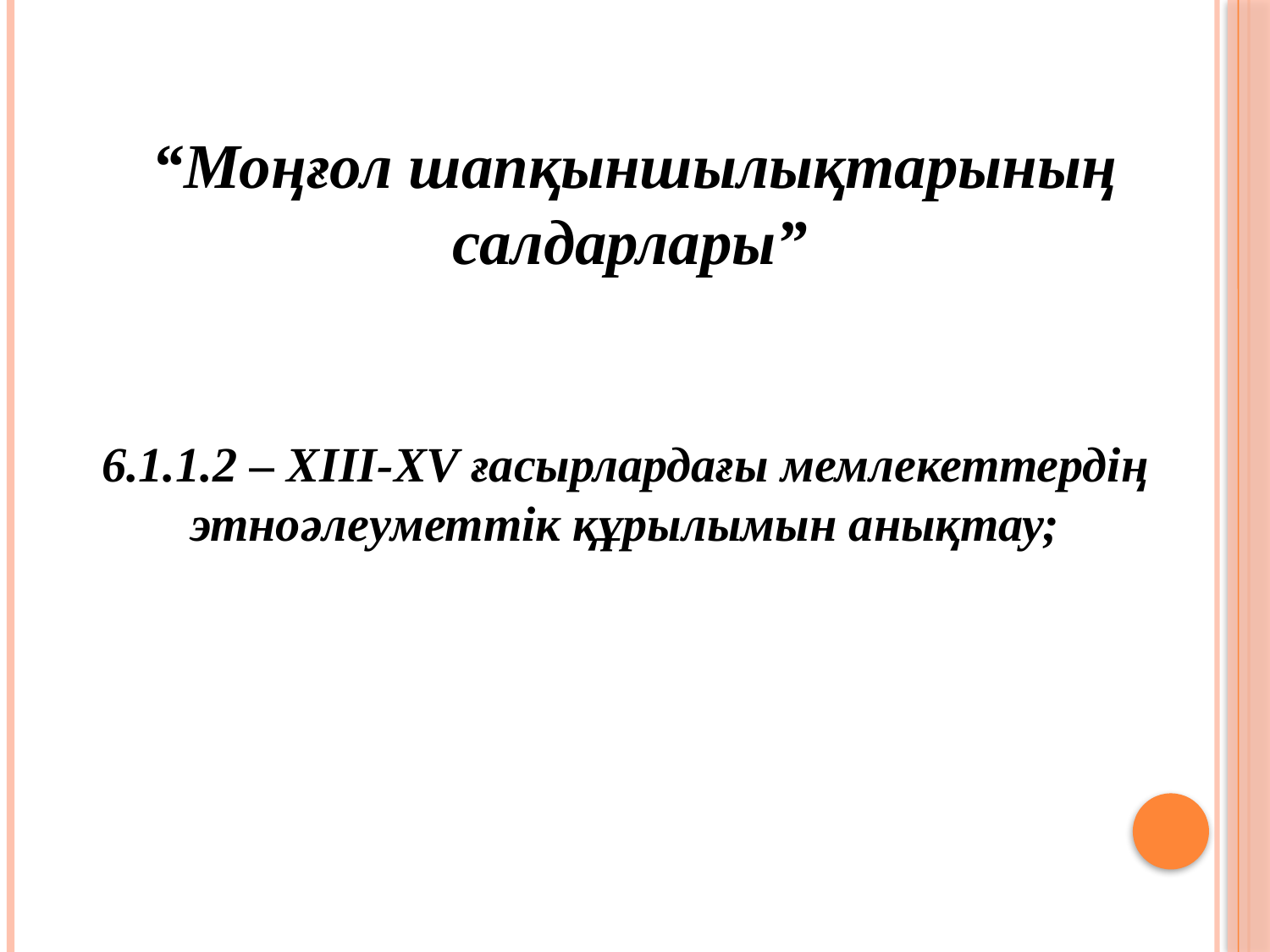

“Моңғол шапқыншылықтарының салдарлары”

6.1.1.2 – XIII-XV ғасырлардағы мемлекеттердің этноәлеуметтік құрылымын анықтау;